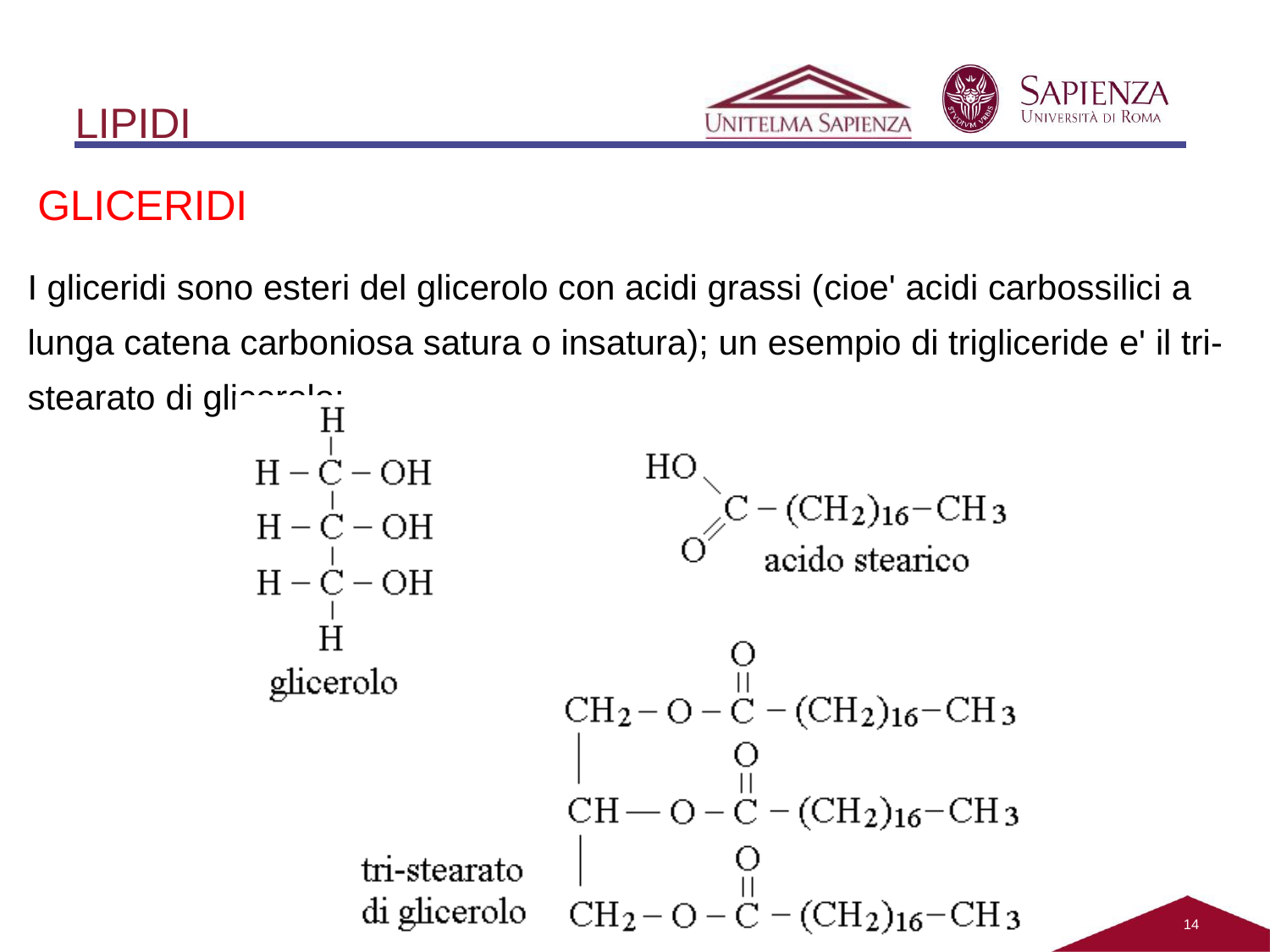

# LIPIDI
GLICERIDI
I gliceridi sono esteri del glicerolo con acidi grassi (cioe' acidi carbossilici a lunga catena carboniosa satura o insatura); un esempio di trigliceride e' il tri-stearato di glicerolo:

14